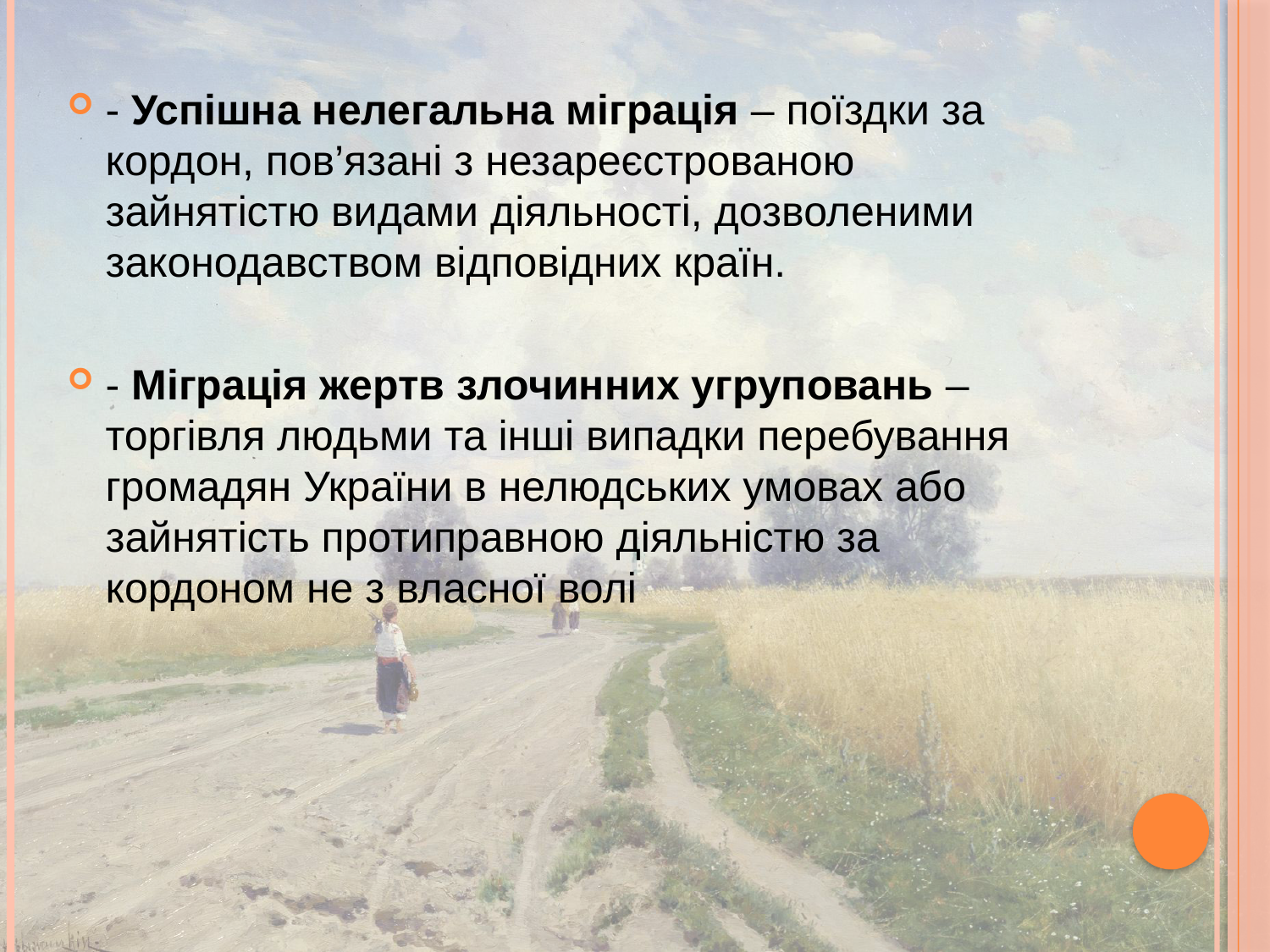

- Успішна нелегальна міграція – поїздки за кордон, пов’язані з незареєстрованою зайнятістю видами діяльності, дозволеними законодавством відповідних країн.

- Міграція жертв злочинних угруповань – торгівля людьми та інші випадки перебування громадян України в нелюдських умовах або зайнятість протиправною діяльністю за кордоном не з власної волі